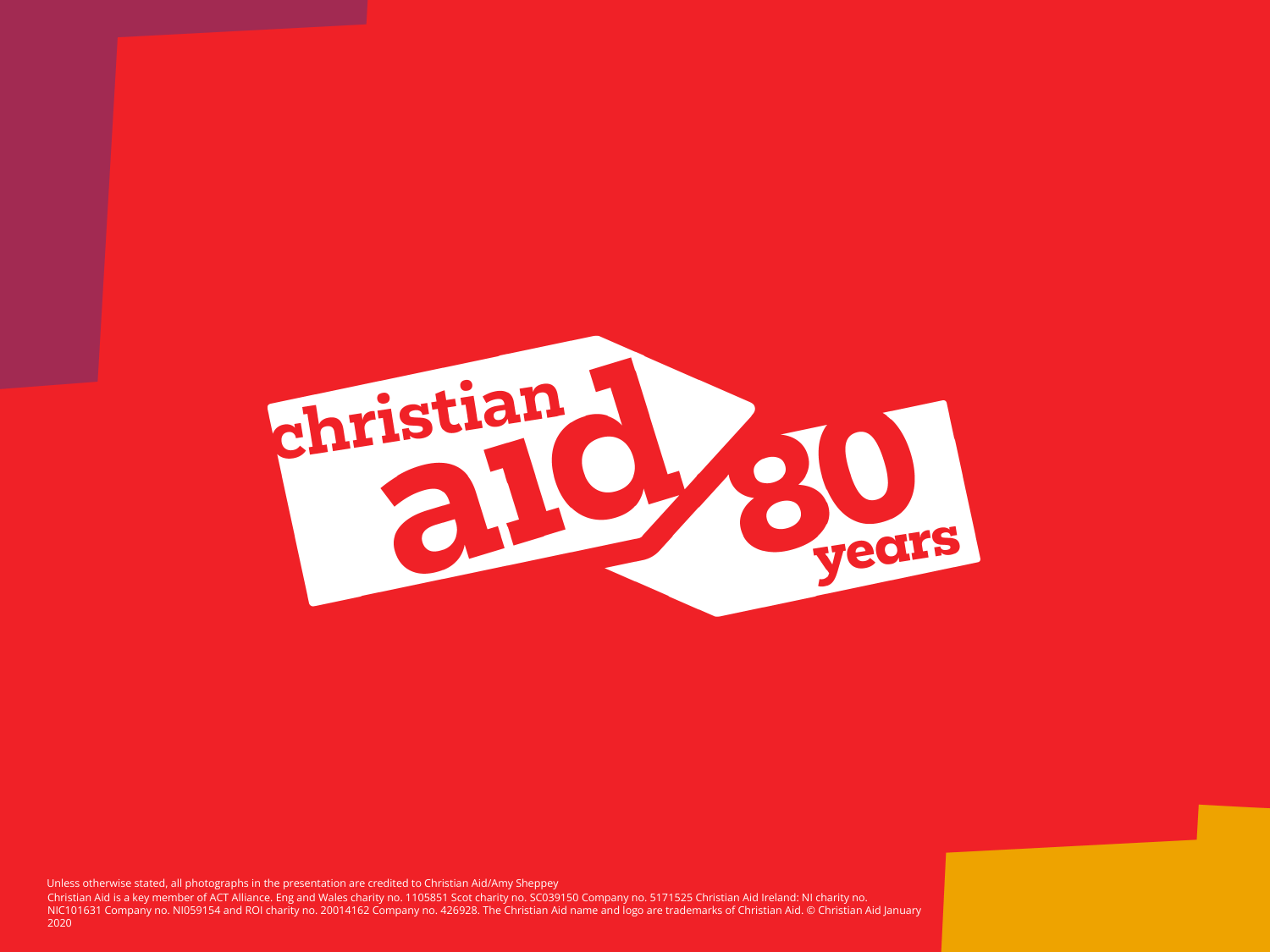

Unless otherwise stated, all photographs in the presentation are credited to Christian Aid/Amy Sheppey